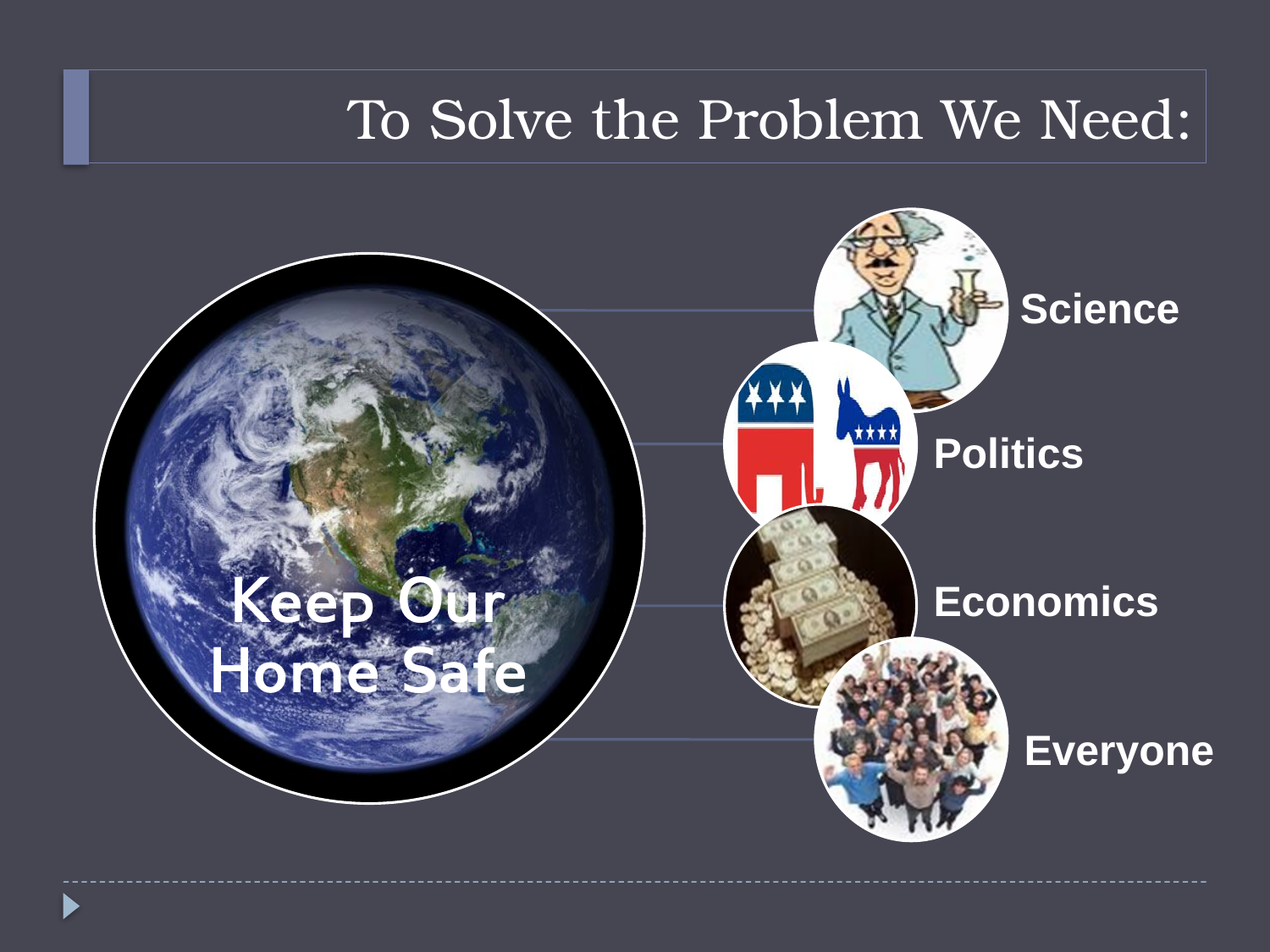

# To Solve the Problem We Need:

Science

Politics

Keep Our Home Safe

Economics

Everyone